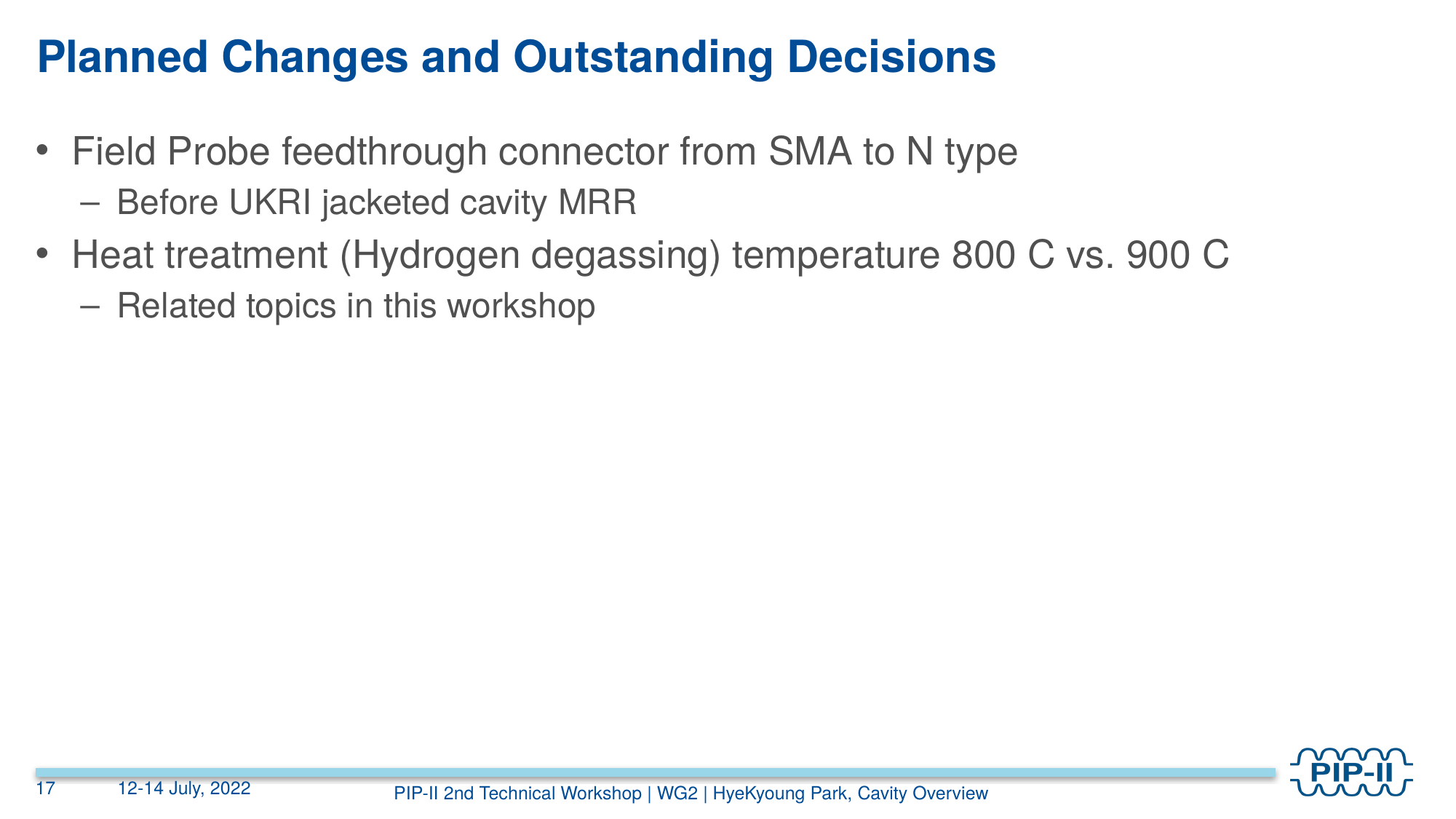

# Planned Changes and Outstanding Decisions
Field Probe feedthrough connector from SMA to N type
Before UKRI jacketed cavity MRR
Heat treatment (Hydrogen degassing) temperature 800 C vs. 900 C
Related topics in this workshop

17
12-14 July, 2022
PIP-II 2nd Technical Workshop | WG2 | HyeKyoung Park, Cavity Overview